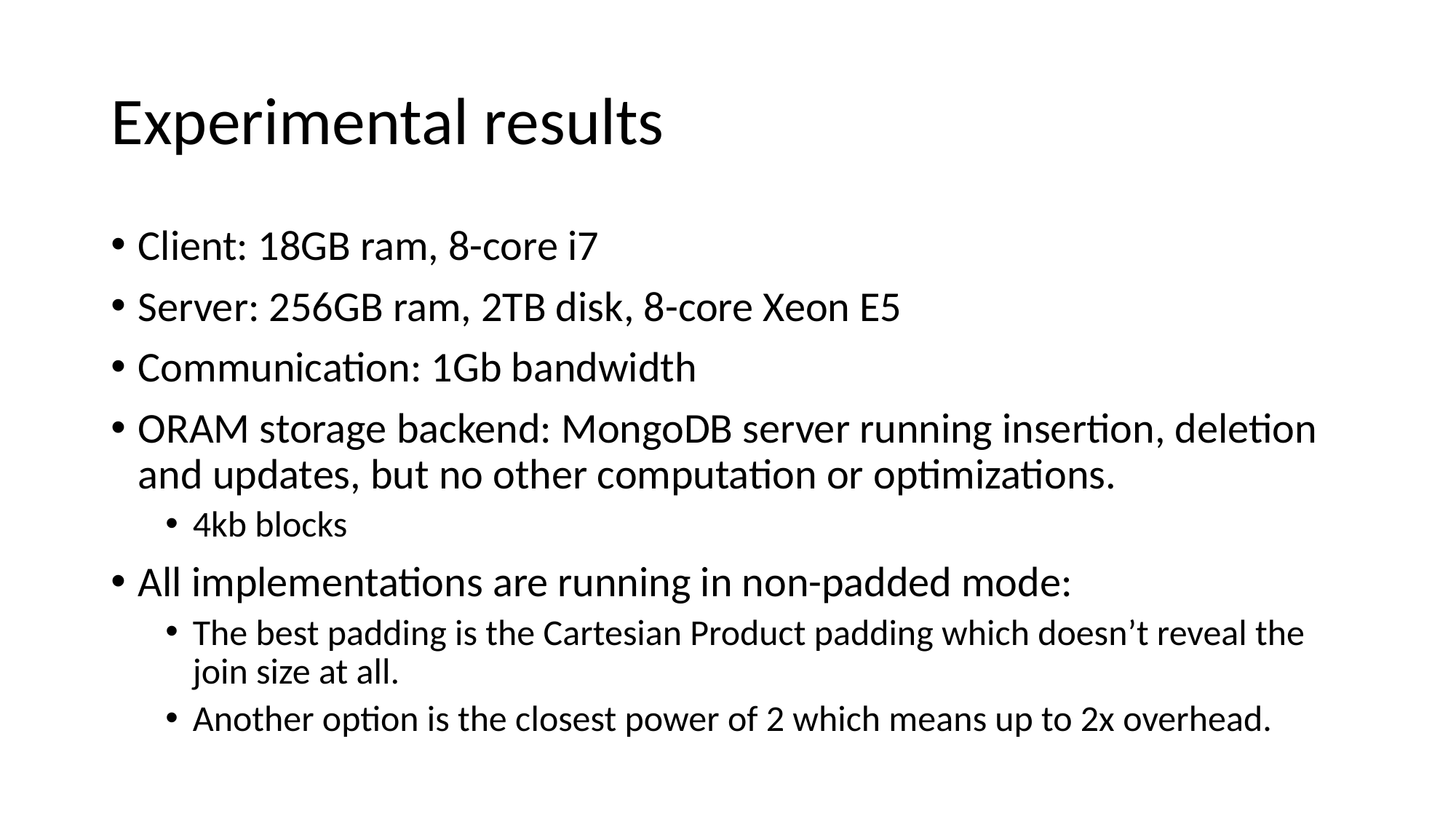

# Experimental results
Client: 18GB ram, 8-core i7
Server: 256GB ram, 2TB disk, 8-core Xeon E5
Communication: 1Gb bandwidth
ORAM storage backend: MongoDB server running insertion, deletion and updates, but no other computation or optimizations.
4kb blocks
All implementations are running in non-padded mode:
The best padding is the Cartesian Product padding which doesn’t reveal the join size at all.
Another option is the closest power of 2 which means up to 2x overhead.